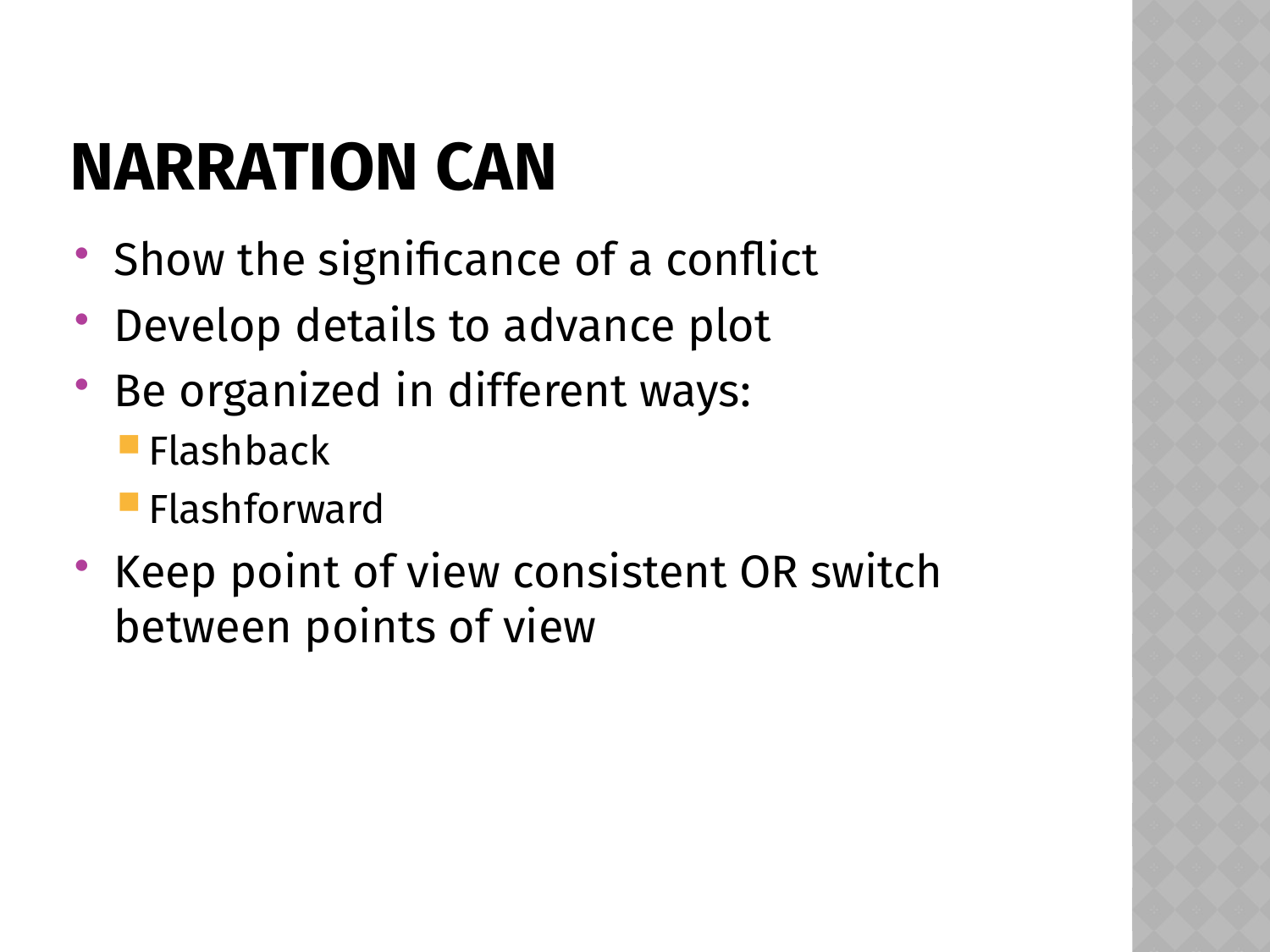

# Narration can
Show the significance of a conflict
Develop details to advance plot
Be organized in different ways:
Flashback
Flashforward
Keep point of view consistent OR switch between points of view